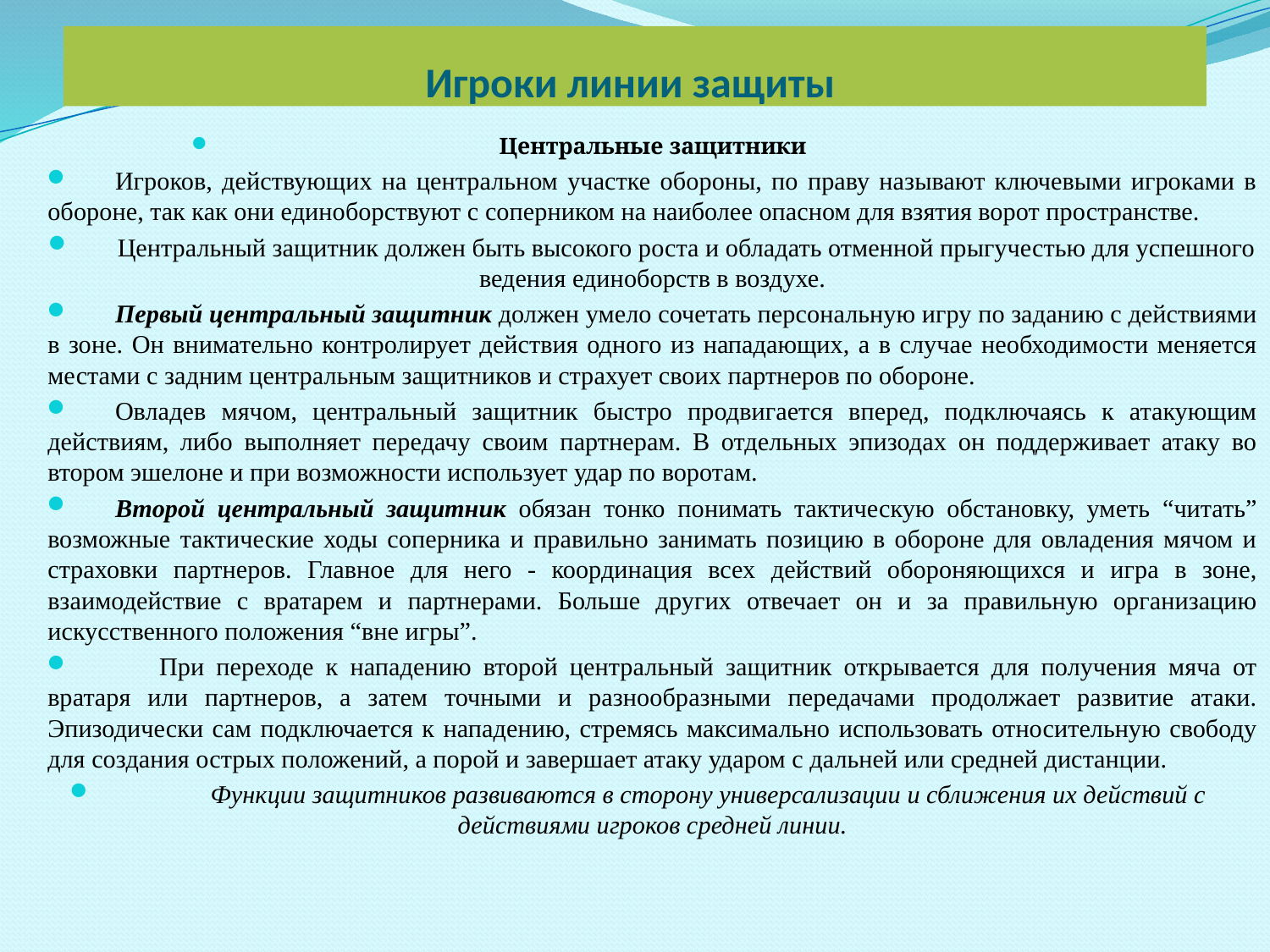

# Игроки линии защиты
Центральные защитники
Игроков, действующих на центральном участке обороны, по праву называют ключевыми игроками в обороне, так как они единоборствуют с соперником на наиболее опасном для взятия ворот пространстве.
Центральный защитник должен быть высокого роста и обладать отменной прыгучестью для успешного ведения единоборств в воздухе.
Первый центральный защитник должен умело сочетать персональную игру по заданию с действиями в зоне. Он внимательно контролирует действия одного из нападающих, а в случае необходимости меняется местами с задним центральным защитников и страхует своих партнеров по обороне.
Овладев мячом, центральный защитник быстро продвигается вперед, подключаясь к атакующим действиям, либо выполняет передачу своим партнерам. В отдельных эпизодах он поддерживает атаку во втором эшелоне и при возможности использует удар по воротам.
Второй центральный защитник обязан тонко понимать тактическую обстановку, уметь “читать” возможные тактические ходы соперника и правильно занимать позицию в обороне для овладения мячом и страховки партнеров. Главное для него - координация всех действий обороняющихся и игра в зоне, взаимодействие с вратарем и партнерами. Больше других отвечает он и за правильную организацию искусственного положения “вне игры”.
	При переходе к нападению второй центральный защитник открывается для получения мяча от вратаря или партнеров, а затем точными и разнообразными передачами продолжает развитие атаки. Эпизодически сам подключается к нападению, стремясь максимально использовать относительную свободу для создания острых положений, а порой и завершает атаку ударом с дальней или средней дистанции.
	Функции защитников развиваются в сторону универсализации и сближения их действий с действиями игроков средней линии.